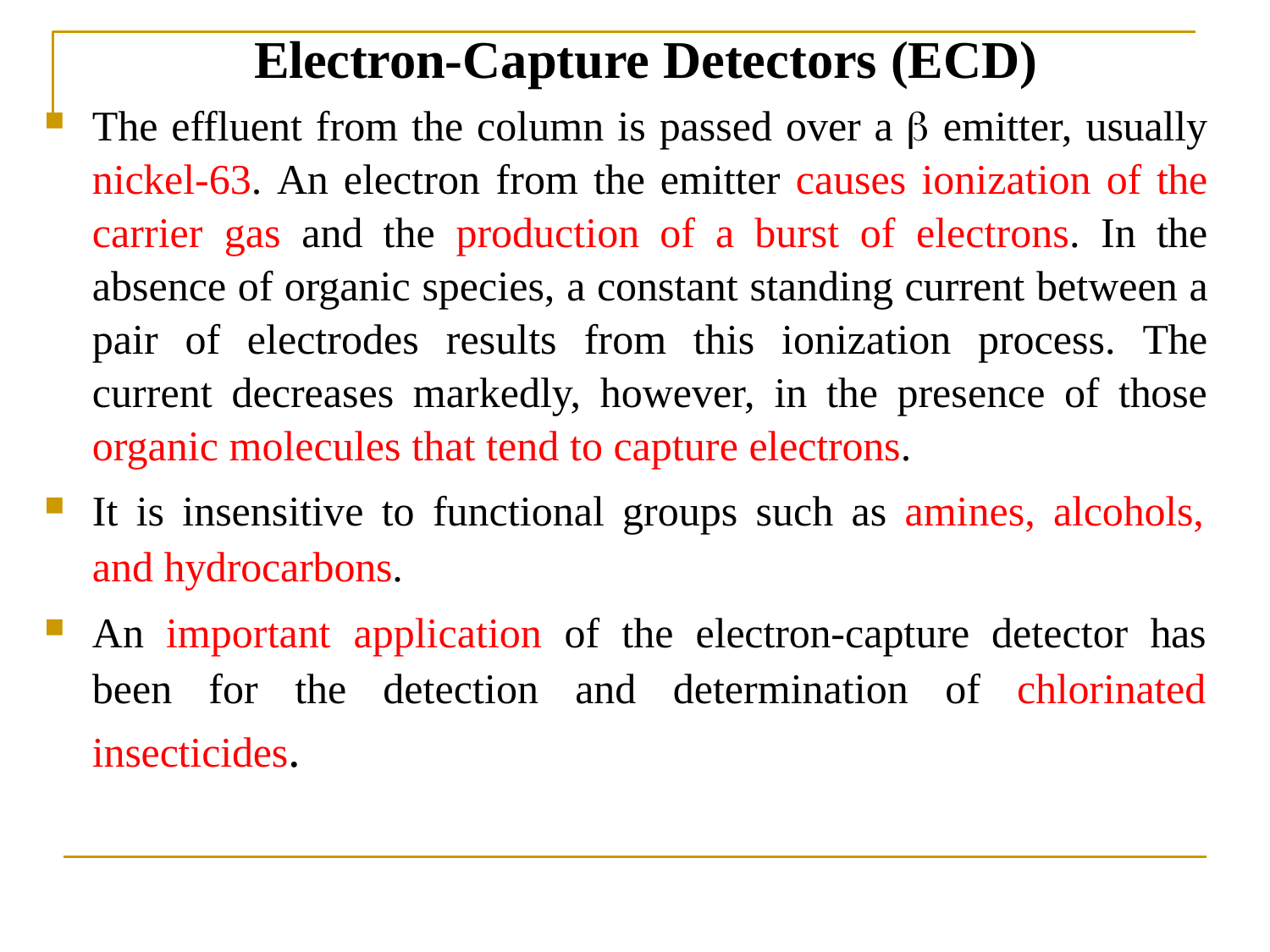

# Electron-Capture Detectors (ECD)
The effluent from the column is passed over a β emitter, usually nickel-63. An electron from the emitter causes ionization of the carrier gas and the production of a burst of electrons. In the absence of organic species, a constant standing current between a pair  of  electrodes  results  from  this  ionization  process.  The current decreases markedly, however, in the presence of those organic molecules that tend to capture electrons.
It is insensitive to functional groups such as amines, alcohols,
and hydrocarbons.
An  important  application  of  the  electron-capture  detector  has been  for  the  detection  and  determination  of  chlorinated insecticides.